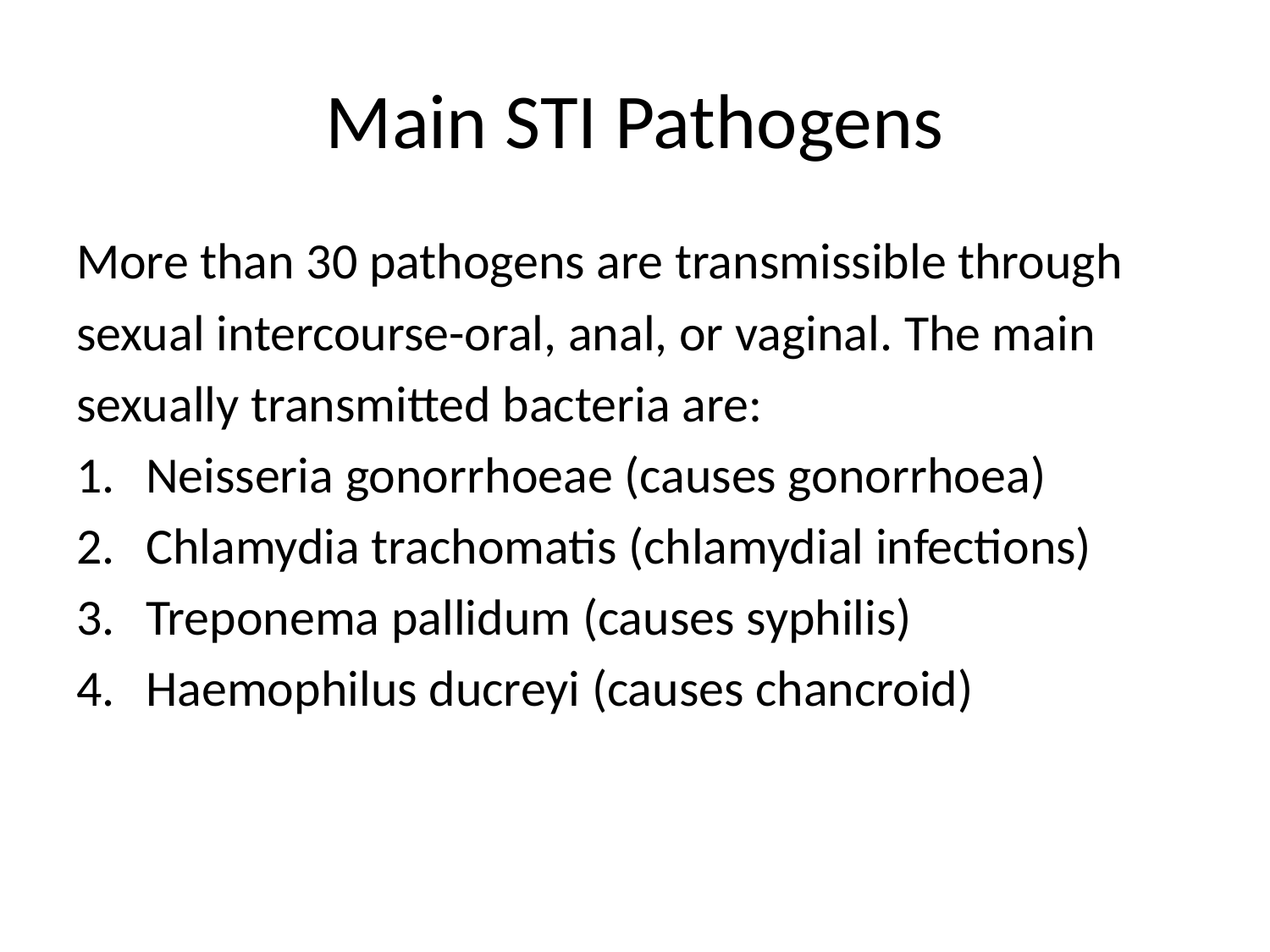

# Main STI Pathogens
More than 30 pathogens are transmissible through
sexual intercourse-oral, anal, or vaginal. The main
sexually transmitted bacteria are:
Neisseria gonorrhoeae (causes gonorrhoea)
Chlamydia trachomatis (chlamydial infections)
Treponema pallidum (causes syphilis)
Haemophilus ducreyi (causes chancroid)